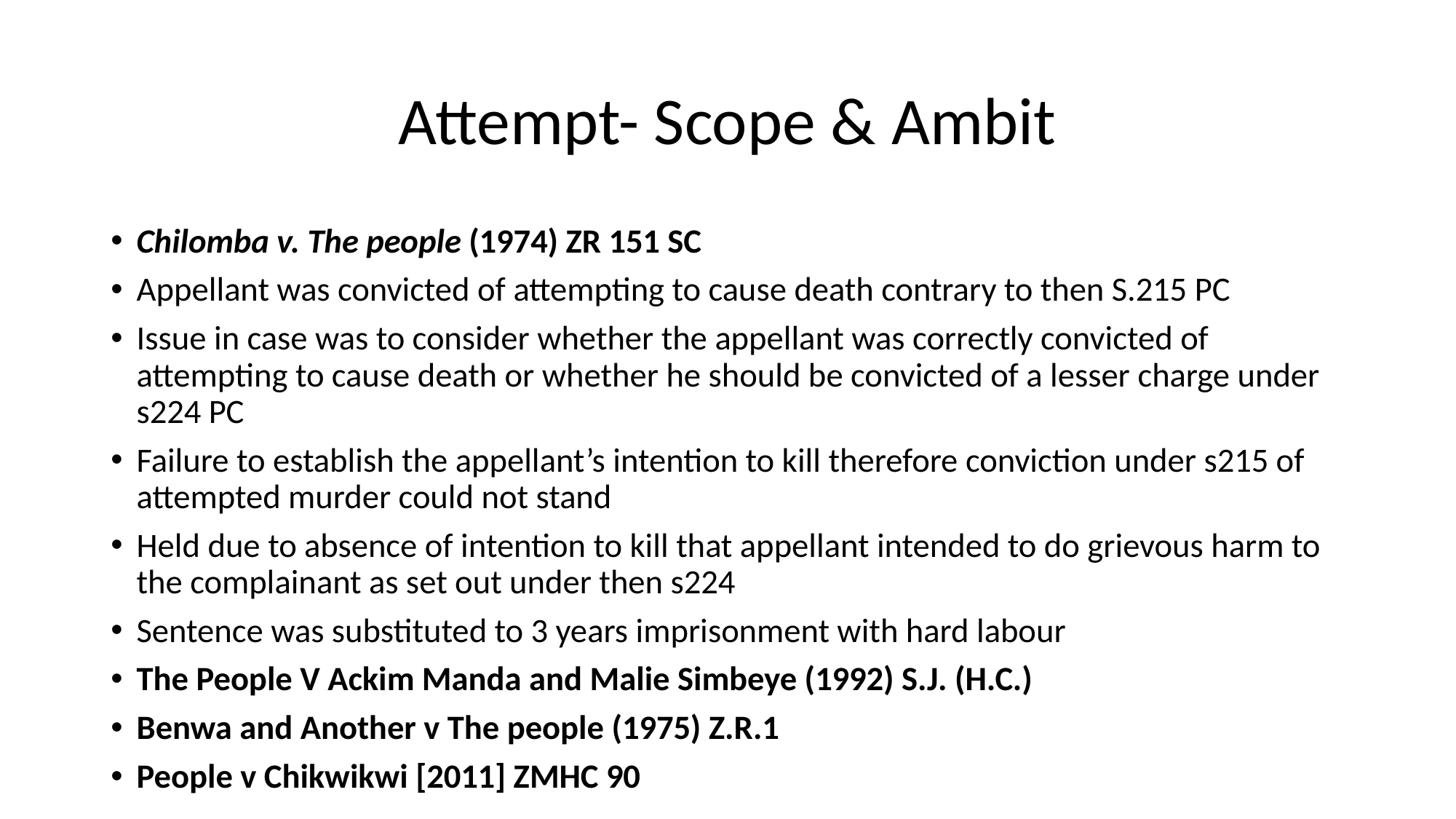

# Attempt- Scope & Ambit
Chilomba v. The people (1974) ZR 151 SC
Appellant was convicted of attempting to cause death contrary to then S.215 PC
Issue in case was to consider whether the appellant was correctly convicted of attempting to cause death or whether he should be convicted of a lesser charge under s224 PC
Failure to establish the appellant’s intention to kill therefore conviction under s215 of attempted murder could not stand
Held due to absence of intention to kill that appellant intended to do grievous harm to the complainant as set out under then s224
Sentence was substituted to 3 years imprisonment with hard labour
The People V Ackim Manda and Malie Simbeye (1992) S.J. (H.C.)
Benwa and Another v The people (1975) Z.R.1
People v Chikwikwi [2011] ZMHC 90